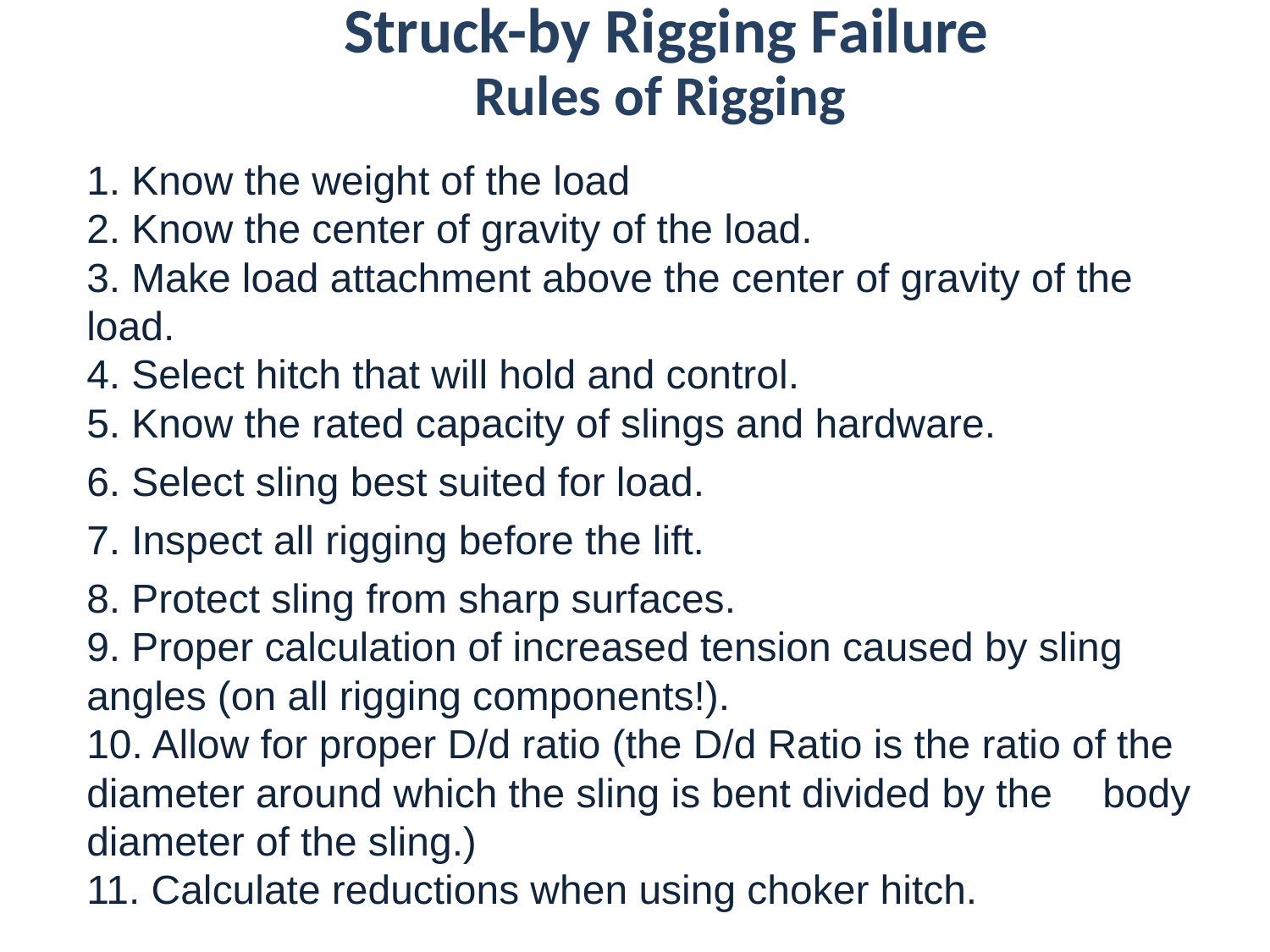

# Struck-by Rigging Failure
Rules of Rigging
1. Know the weight of the load
2. Know the center of gravity of the load.
3. Make load attachment above the center of gravity of the     	load.
4. Select hitch that will hold and control.
5. Know the rated capacity of slings and hardware.
6. Select sling best suited for load.
7. Inspect all rigging before the lift.
8. Protect sling from sharp surfaces.
9. Proper calculation of increased tension caused by sling 	angles (on all rigging components!).
10. Allow for proper D/d ratio (the D/d Ratio is the ratio of the 	diameter around which the sling is bent divided by the 	body diameter of the sling.)
11. Calculate reductions when using choker hitch.